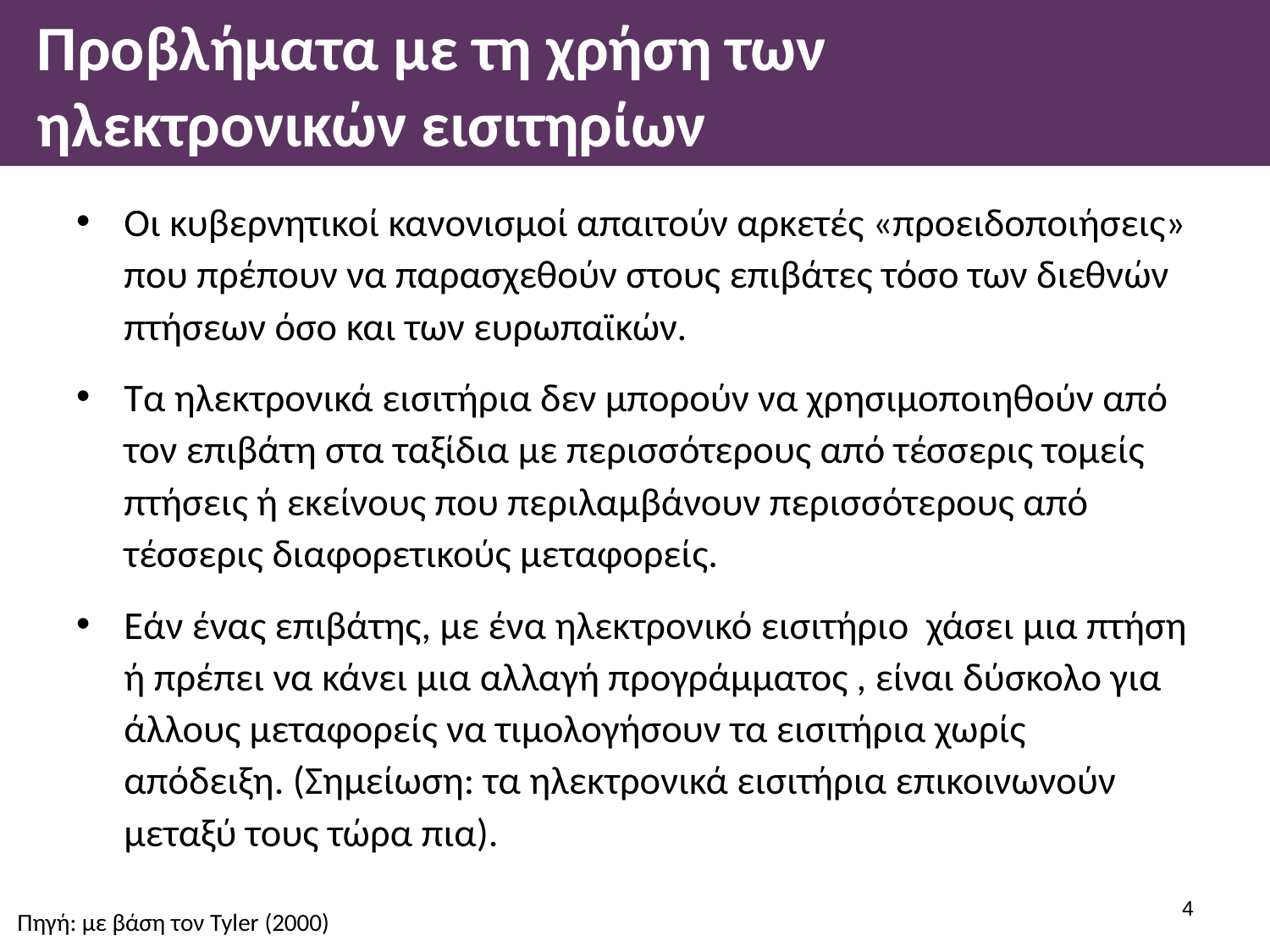

# Προβλήματα με τη χρήση των ηλεκτρονικών εισιτηρίων
Οι κυβερνητικοί κανονισμοί απαιτούν αρκετές «προειδοποιήσεις» που πρέπουν να παρασχεθούν στους επιβάτες τόσο των διεθνών πτήσεων όσο και των ευρωπαϊκών.
Τα ηλεκτρονικά εισιτήρια δεν μπορούν να χρησιμοποιηθούν από τον επιβάτη στα ταξίδια με περισσότερους από τέσσερις τομείς πτήσεις ή εκείνους που περιλαμβάνουν περισσότερους από τέσσερις διαφορετικούς μεταφορείς.
Εάν ένας επιβάτης, με ένα ηλεκτρονικό εισιτήριο  χάσει μια πτήση ή πρέπει να κάνει μια αλλαγή προγράμματος , είναι δύσκολο για άλλους μεταφορείς να τιμολογήσουν τα εισιτήρια χωρίς απόδειξη. (Σημείωση: τα ηλεκτρονικά εισιτήρια επικοινωνούν μεταξύ τους τώρα πια).
4
Πηγή: με βάση τον Tyler (2000)